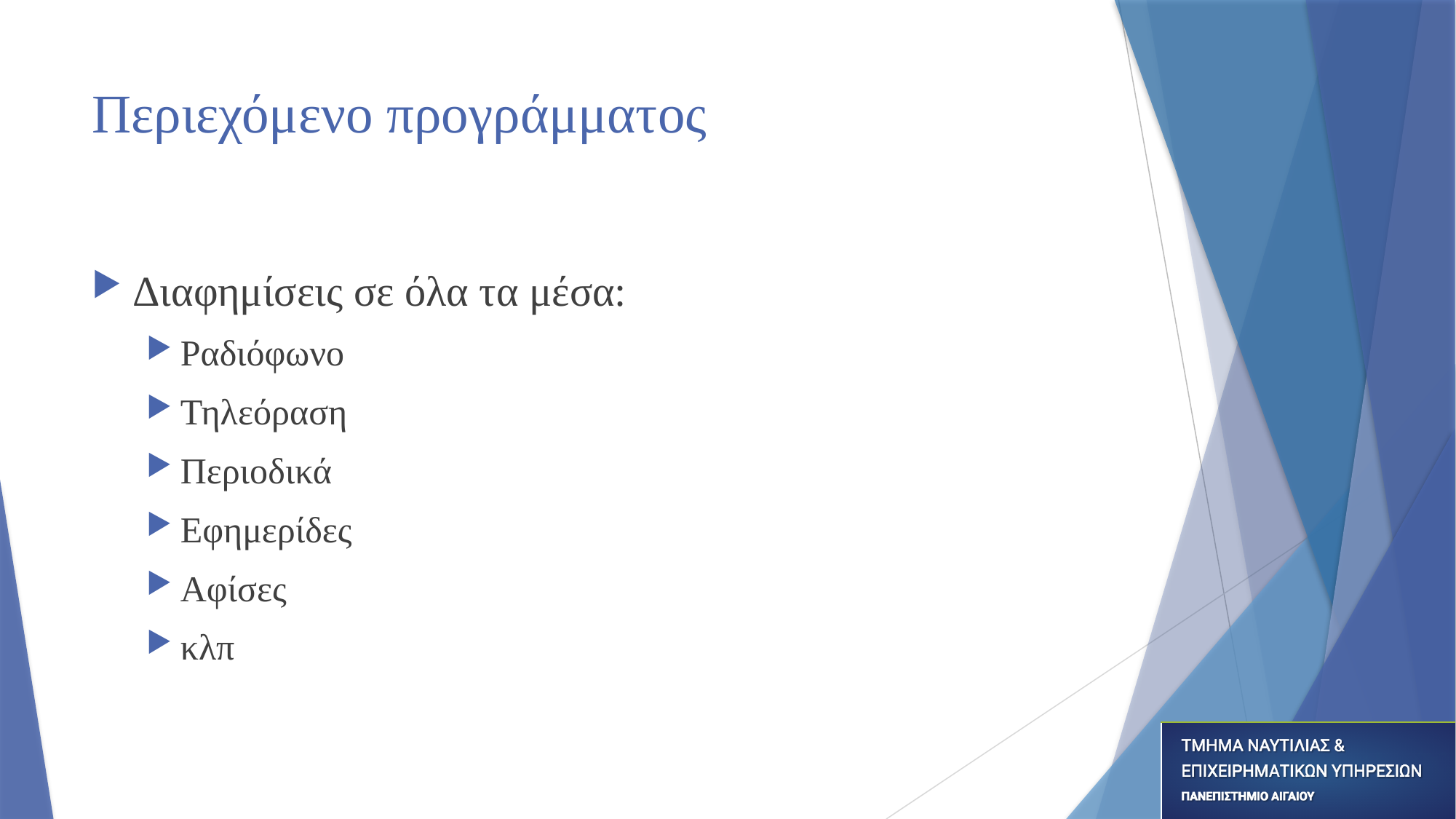

# Περιεχόμενο προγράμματος
Διαφημίσεις σε όλα τα μέσα:
Ραδιόφωνο
Τηλεόραση
Περιοδικά
Εφημερίδες
Αφίσες
κλπ